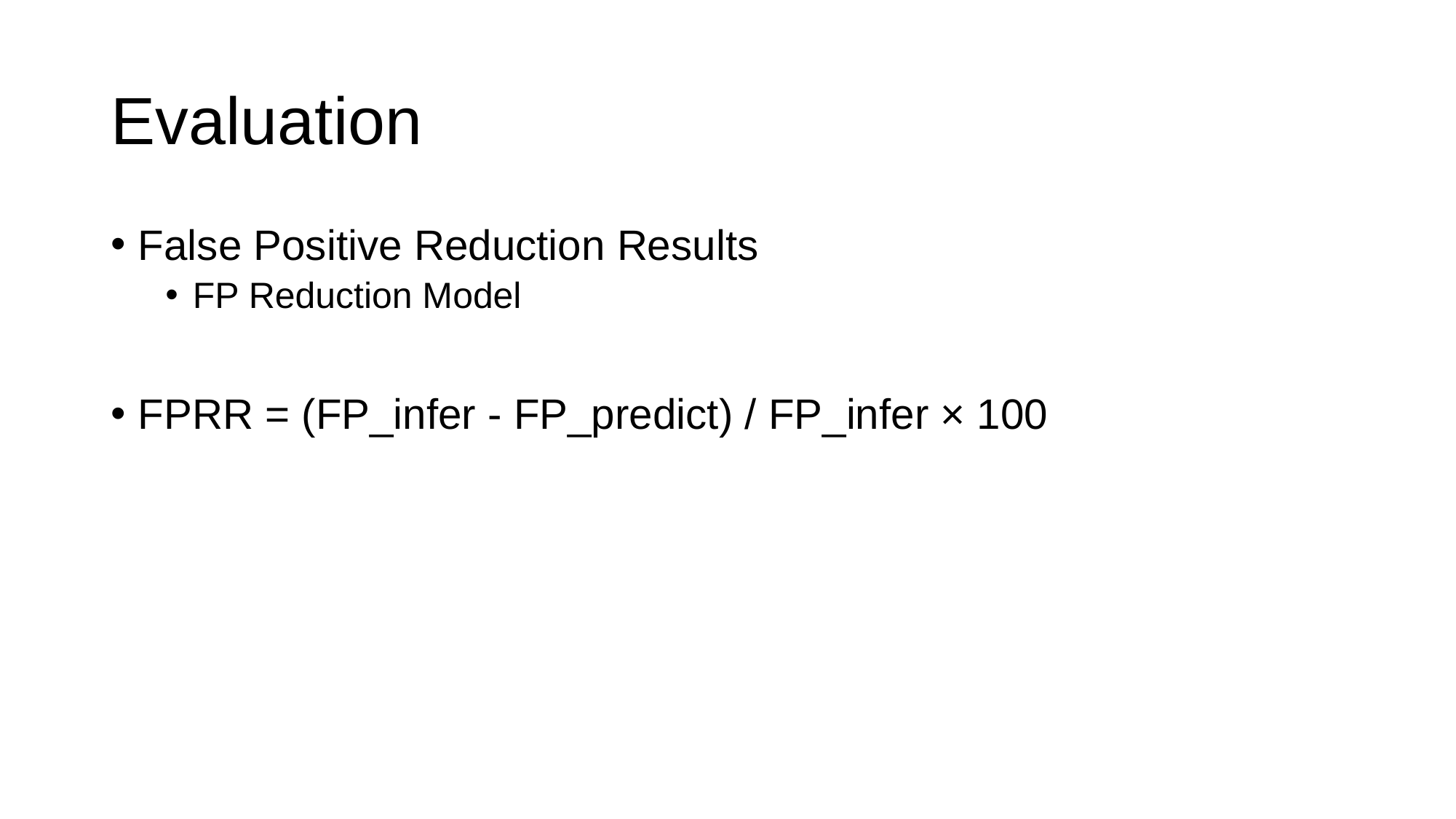

# Evaluation
False Positive Reduction Results
FP Reduction Model

FPRR = (FP_infer - FP_predict) / FP_infer × 100